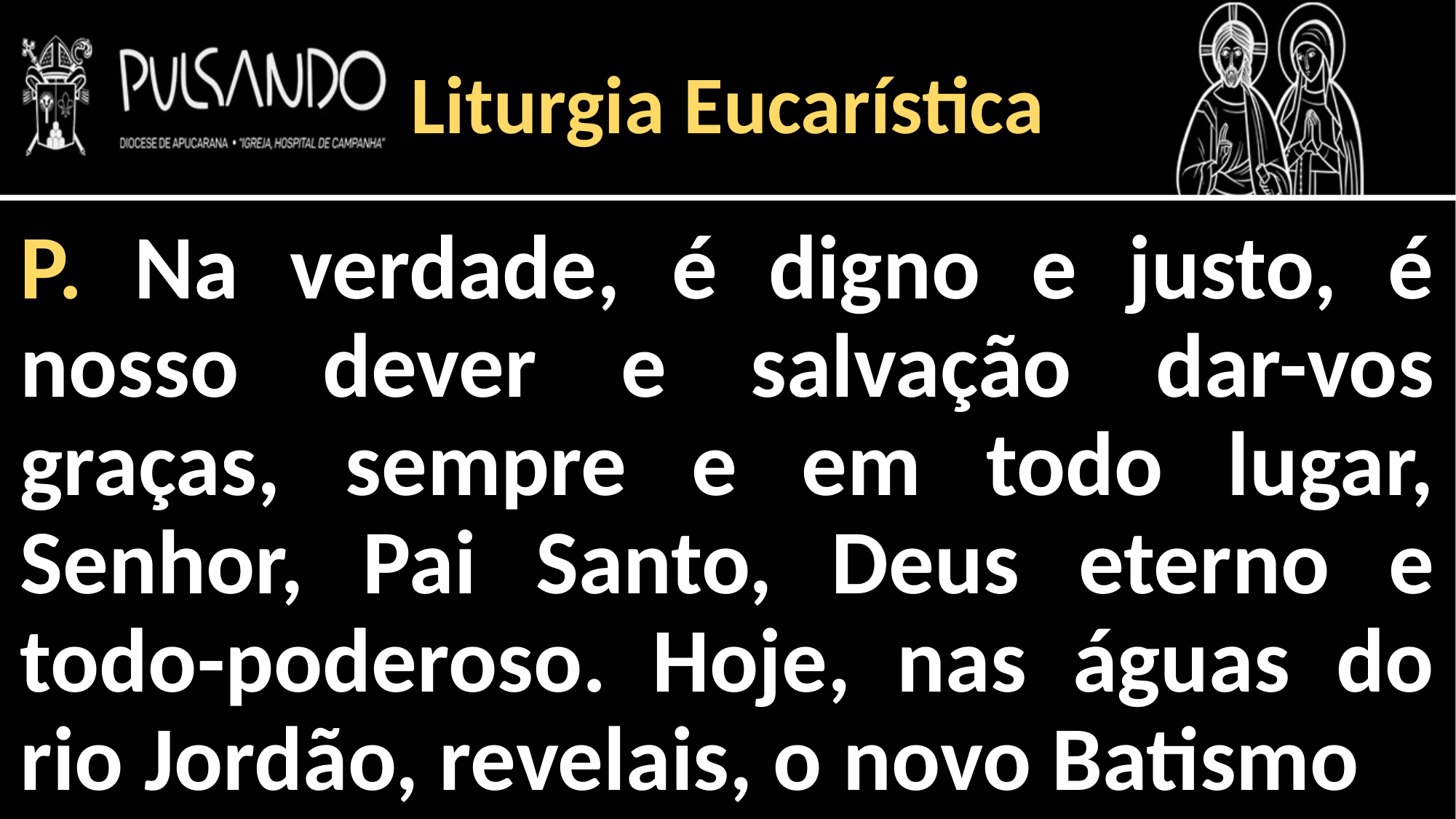

Liturgia Eucarística
P. Na verdade, é digno e justo, é nosso dever e salvação dar-vos graças, sempre e em todo lugar, Senhor, Pai Santo, Deus eterno e todo-poderoso. Hoje, nas águas do rio Jordão, revelais, o novo Batismo